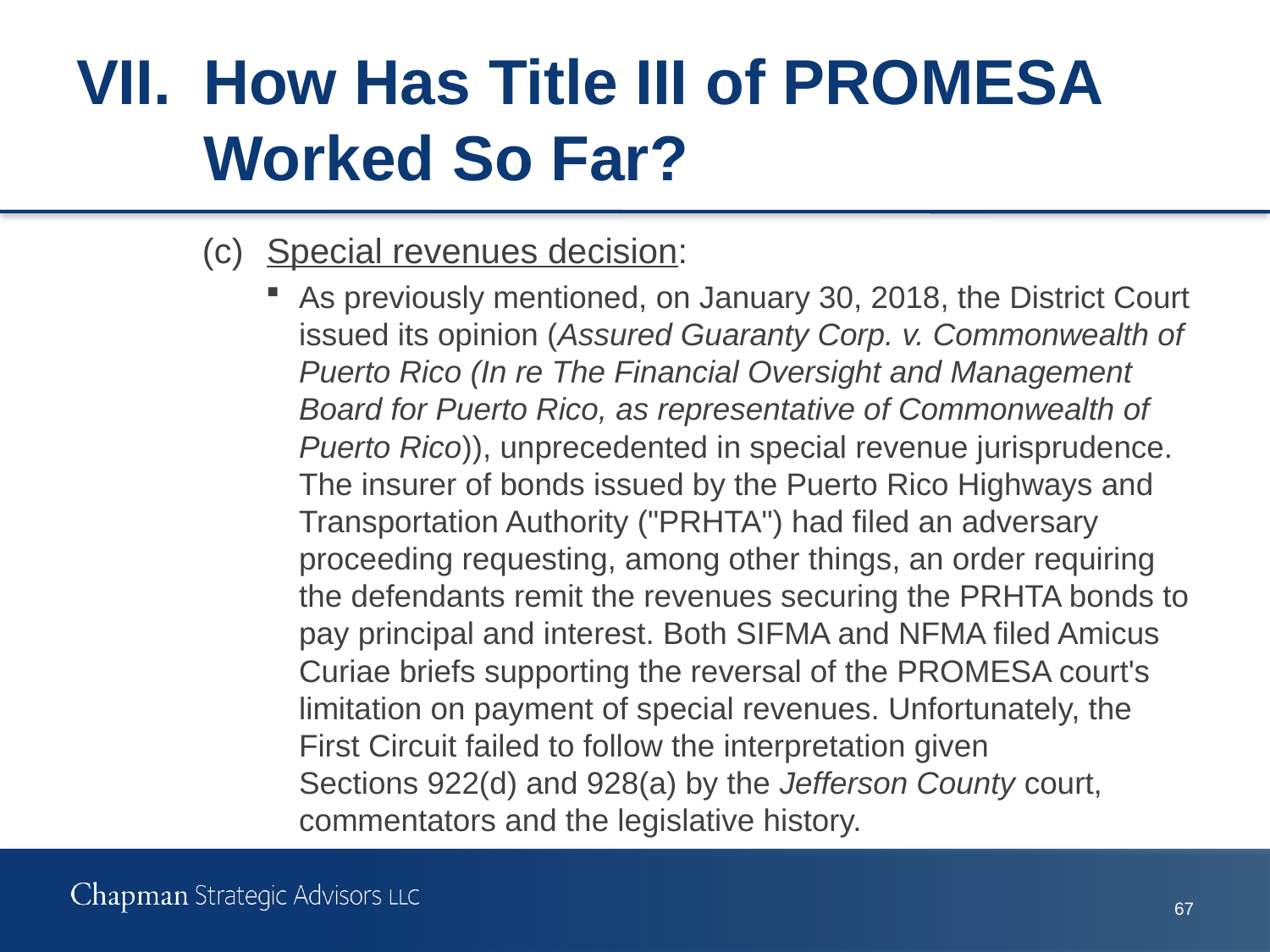

# VII.	How Has Title III of PROMESA Worked So Far?
(c)	Special revenues decision:
As previously mentioned, on January 30, 2018, the District Court issued its opinion (Assured Guaranty Corp. v. Commonwealth of Puerto Rico (In re The Financial Oversight and Management Board for Puerto Rico, as representative of Commonwealth of Puerto Rico)), unprecedented in special revenue jurisprudence. The insurer of bonds issued by the Puerto Rico Highways and Transportation Authority ("PRHTA") had filed an adversary proceeding requesting, among other things, an order requiring the defendants remit the revenues securing the PRHTA bonds to pay principal and interest. Both SIFMA and NFMA filed Amicus Curiae briefs supporting the reversal of the PROMESA court's limitation on payment of special revenues. Unfortunately, the First Circuit failed to follow the interpretation given Sections 922(d) and 928(a) by the Jefferson County court, commentators and the legislative history.
67